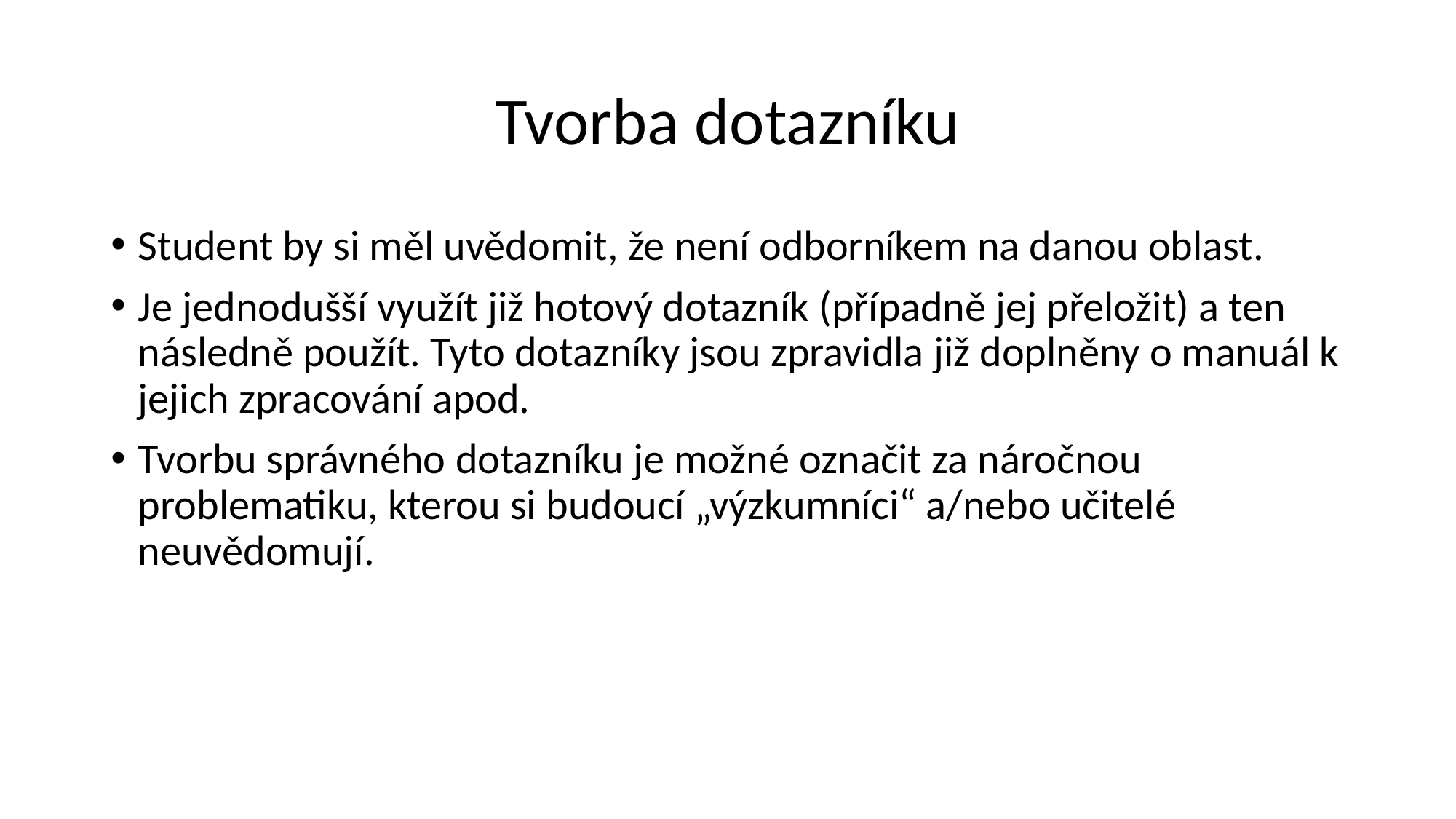

# Tvorba dotazníku
Student by si měl uvědomit, že není odborníkem na danou oblast.
Je jednodušší využít již hotový dotazník (případně jej přeložit) a ten následně použít. Tyto dotazníky jsou zpravidla již doplněny o manuál k jejich zpracování apod.
Tvorbu správného dotazníku je možné označit za náročnou problematiku, kterou si budoucí „výzkumníci“ a/nebo učitelé neuvědomují.